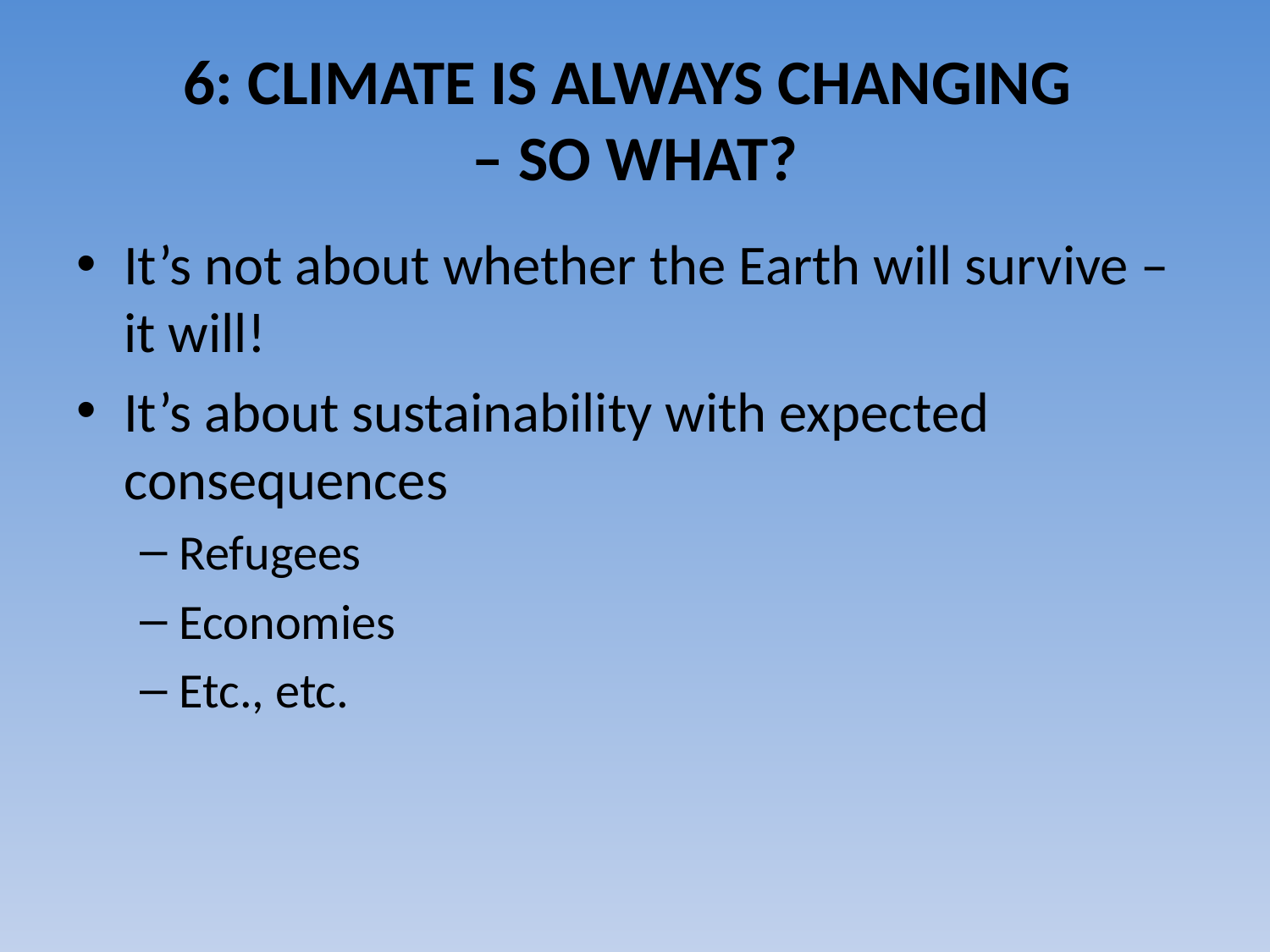

# 6: CLIMATE IS ALWAYS CHANGING – SO WHAT?
It’s not about whether the Earth will survive – it will!
It’s about sustainability with expected consequences
Refugees
Economies
Etc., etc.